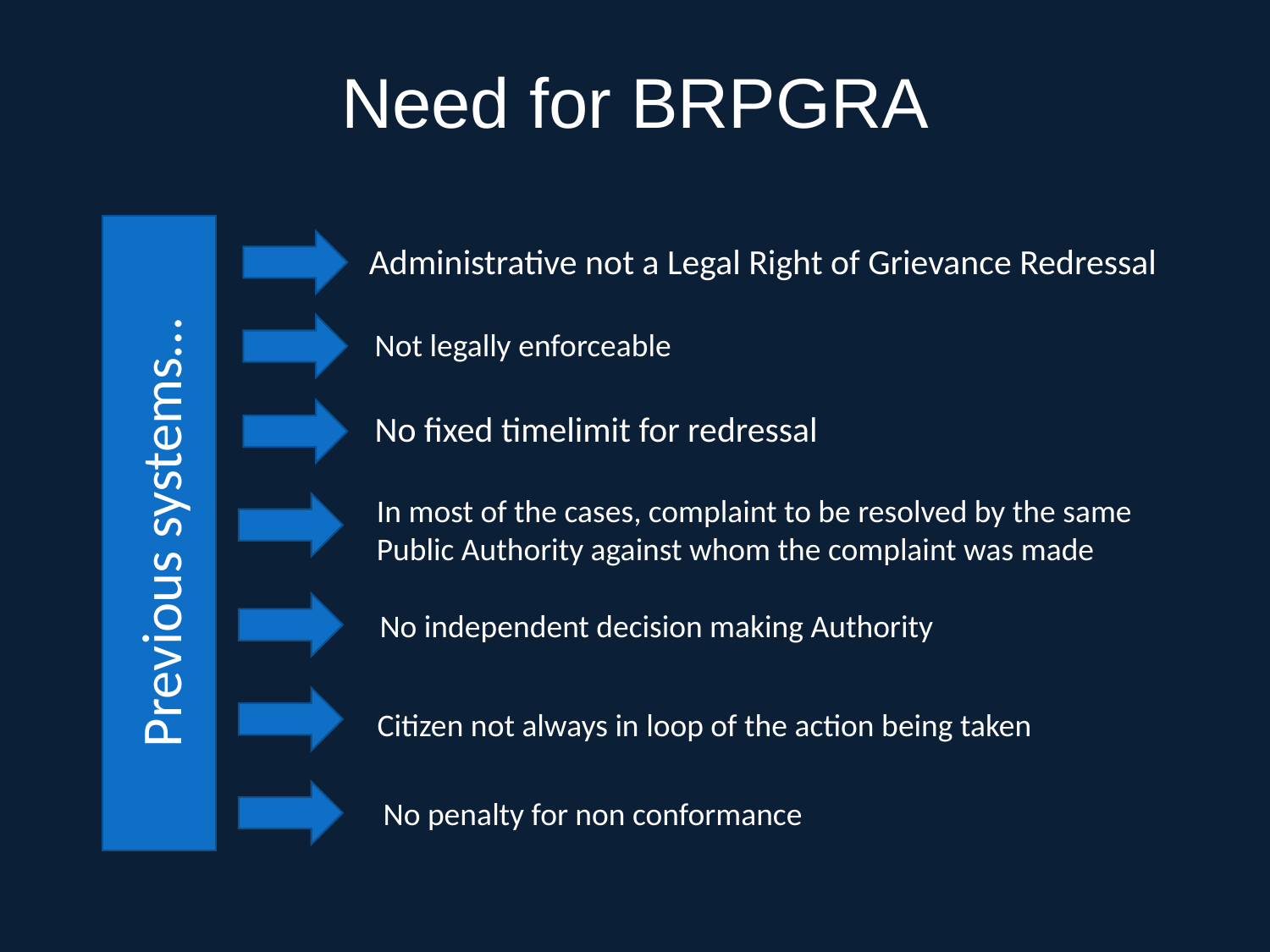

Need for BRPGRA
Previous systems…

Administrative not a Legal Right of Grievance Redressal

Not legally enforceable

No fixed timelimit for redressal
In most of the cases, complaint to be resolved by the same Public Authority against whom the complaint was made

No independent decision making Authority

Citizen not always in loop of the action being taken

No penalty for non conformance